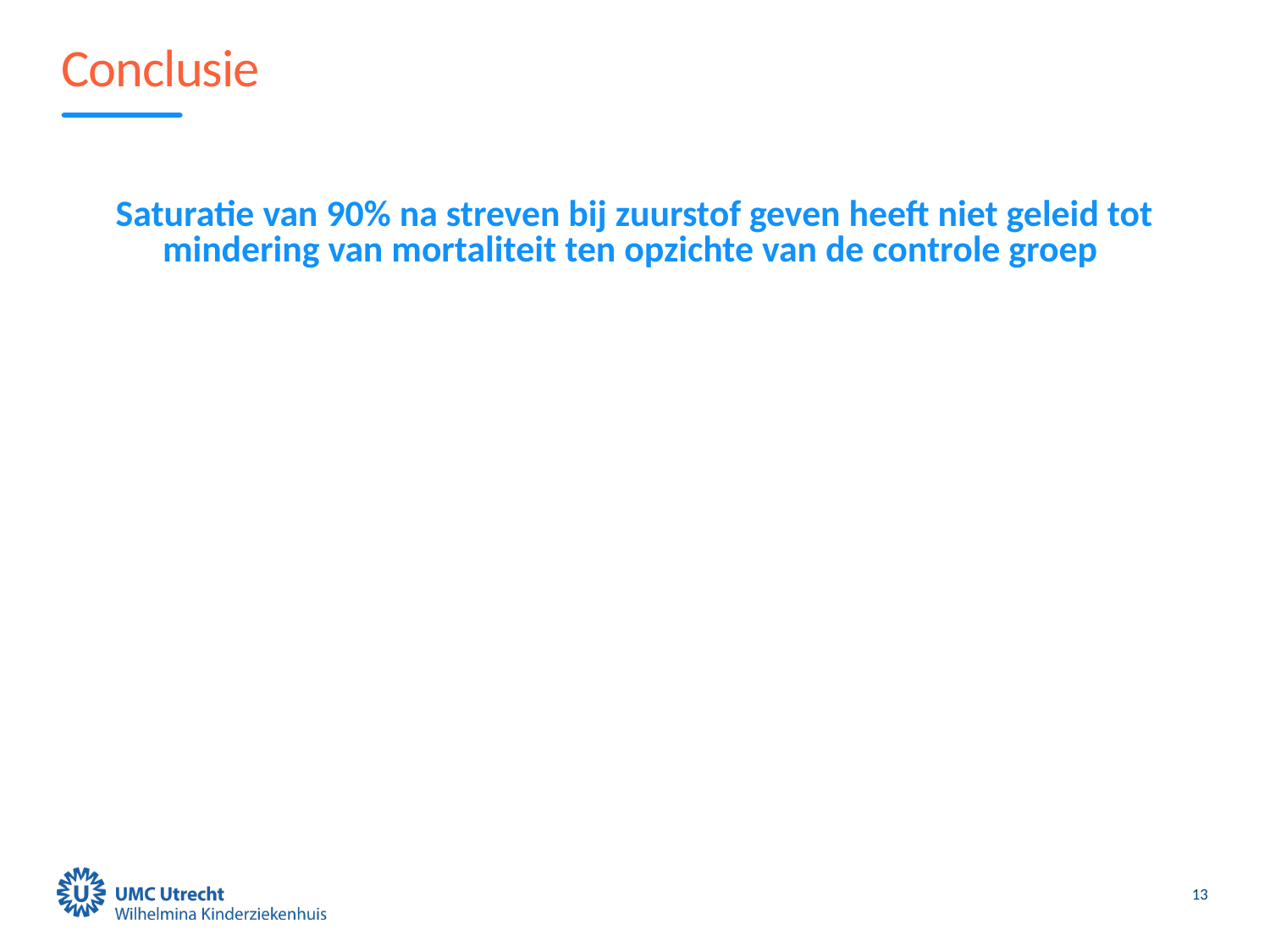

# Conclusie
Saturatie van 90% na streven bij zuurstof geven heeft niet geleid tot mindering van mortaliteit ten opzichte van de controle groep
13